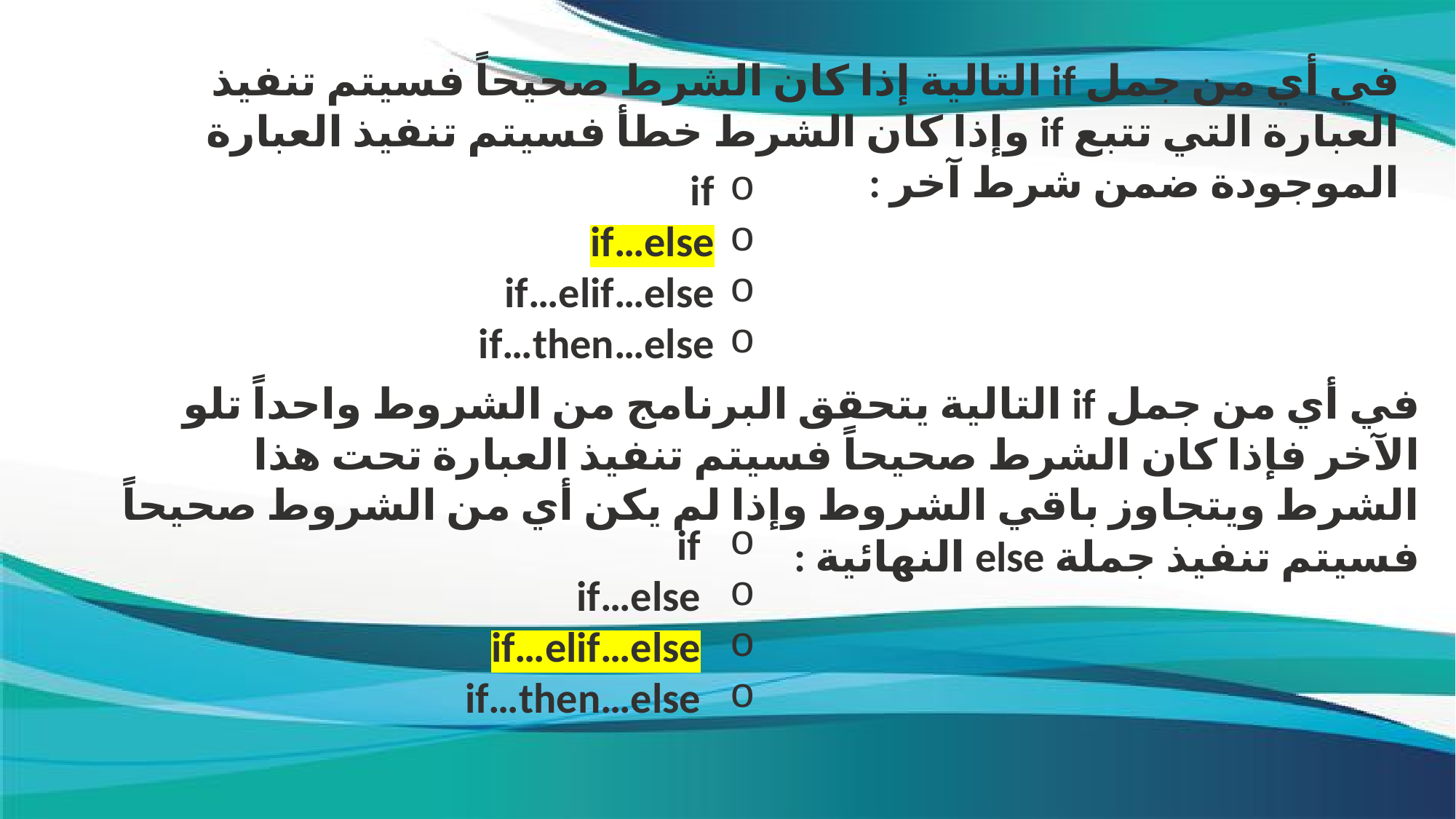

في أي من جمل if التالية إذا كان الشرط صحيحاً فسيتم تنفيذ العبارة التي تتبع if وإذا كان الشرط خطأ فسيتم تنفيذ العبارة الموجودة ضمن شرط آخر :
if
if…else
if…elif…else
if…then…else
في أي من جمل if التالية يتحقق البرنامج من الشروط واحداً تلو الآخر فإذا كان الشرط صحيحاً فسيتم تنفيذ العبارة تحت هذا الشرط ويتجاوز باقي الشروط وإذا لم يكن أي من الشروط صحيحاً فسيتم تنفيذ جملة else النهائية :
if
if…else
if…elif…else
if…then…else